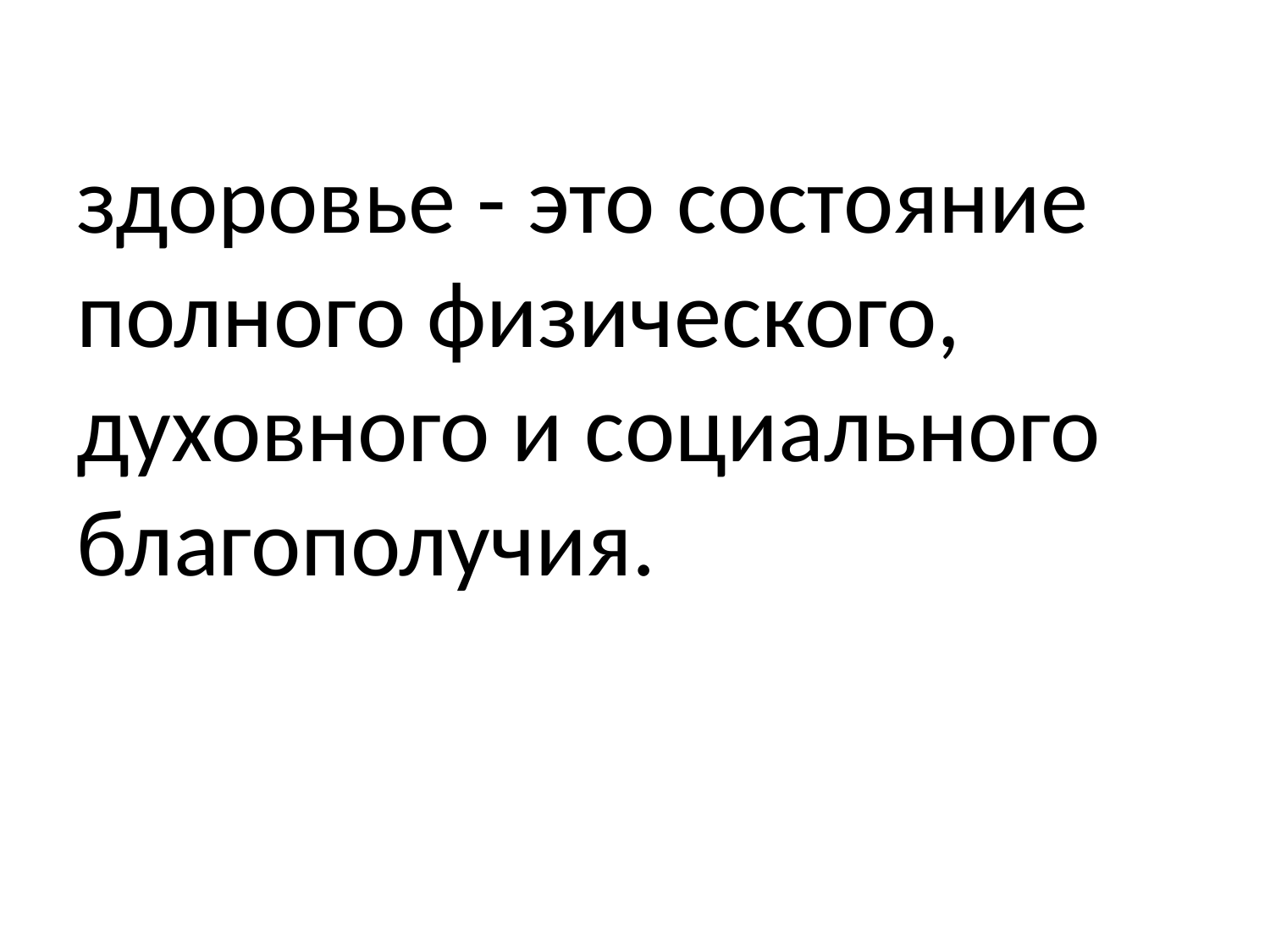

# здоровье - это состояние полного физического, духовного и социального благополучия.